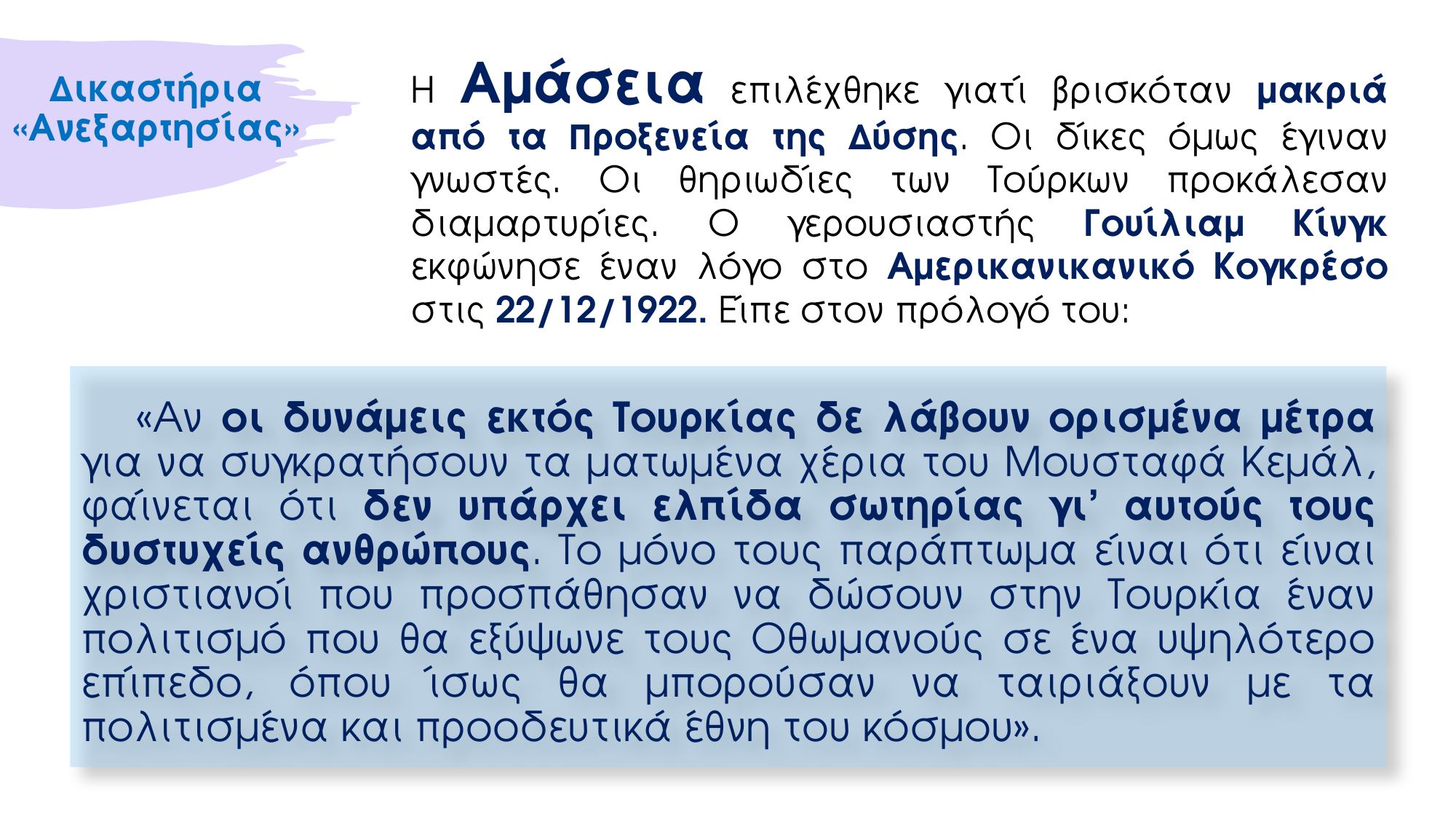

Η Αμάσεια επιλέχθηκε γιατί βρισκόταν μακριά από τα Προξενεία της Δύσης. Οι δίκες όμως έγιναν γνωστές. Οι θηριωδίες των Τούρκων προκάλεσαν διαμαρτυρίες. Ο γερουσιαστής Γουίλιαμ Κίνγκ εκφώνησε έναν λόγο στο Αμερικανικανικό Κογκρέσο στις 22/12/1922. Είπε στον πρόλογό του:
Δικαστήρια «Ανεξαρτησίας»

«Αν οι δυνάμεις εκτός Τουρκίας δε λάβουν ορισμένα μέτρα για να συγκρατήσουν τα ματωμένα χέρια του Μουσταφά Κεμάλ, φαίνεται ότι δεν υπάρχει ελπίδα σωτηρίας γι’ αυτούς τους δυστυχείς ανθρώπους. Το μόνο τους παράπτωμα είναι ότι είναι χριστιανοί που προσπάθησαν να δώσουν στην Τουρκία έναν πολιτισμό που θα εξύψωνε τους Οθωμανούς σε ένα υψηλότερο επίπεδο, όπου ίσως θα μπορούσαν να ταιριάξουν με τα πολιτισμένα και προοδευτικά έθνη του κόσμου».